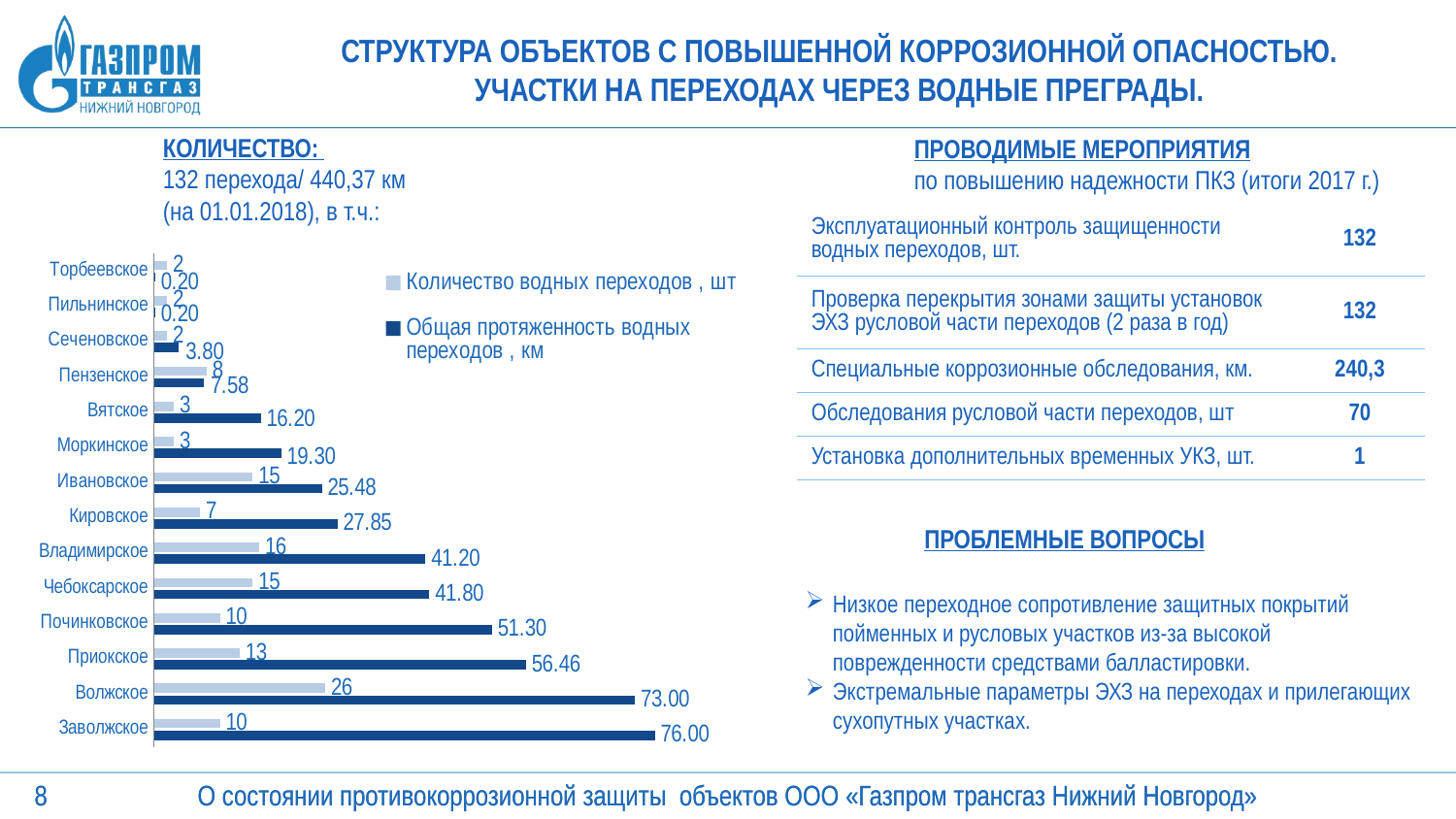

# СТРУКТУРА ОБЪЕКТОВ С ПОВЫШЕННОЙ КОРРОЗИОННОЙ ОПАСНОСТЬЮ. УЧАСТКИ НА ПЕРЕХОДАХ ЧЕРЕЗ ВОДНЫЕ ПРЕГРАДЫ.
КОЛИЧЕСТВО:
132 перехода/ 440,37 км
(на 01.01.2018), в т.ч.:
ПРОВОДИМЫЕ МЕРОПРИЯТИЯ
по повышению надежности ПКЗ (итоги 2017 г.)
| Эксплуатационный контроль защищенности водных переходов, шт. | 132 |
| --- | --- |
| Проверка перекрытия зонами защиты установок ЭХЗ русловой части переходов (2 раза в год) | 132 |
| Специальные коррозионные обследования, км. | 240,3 |
| Обследования русловой части переходов, шт | 70 |
| Установка дополнительных временных УКЗ, шт. | 1 |

### Chart

| Category | Общая протяженность водных переходов , км | Количество водных переходов , шт |
|---|---|---|
| Заволжское | 76.0 | 10.0 |
| Волжское | 73.0 | 26.0 |
| Приокское | 56.46 | 13.0 |
| Починковское | 51.3 | 10.0 |
| Чебоксарское | 41.8 | 15.0 |
| Владимирское | 41.2 | 16.0 |
| Кировское | 27.85 | 7.0 |
| Ивановское | 25.48 | 15.0 |
| Моркинское | 19.3 | 3.0 |
| Вятское | 16.2 | 3.0 |
| Пензенское | 7.58 | 8.0 |
| Сеченовское | 3.8 | 2.0 |
| Пильнинское | 0.2 | 2.0 |
| Торбеевское | 0.2 | 2.0 |
ПРОБЛЕМНЫЕ ВОПРОСЫ
Низкое переходное сопротивление защитных покрытий пойменных и русловых участков из-за высокой поврежденности средствами балластировки.
Экстремальные параметры ЭХЗ на переходах и прилегающих сухопутных участках.
О состоянии противокоррозионной защиты  объектов ООО «Газпром трансгаз Нижний Новгород»
О состоянии противокоррозионной защиты  объектов ООО «Газпром трансгаз Нижний Новгород»
8
8